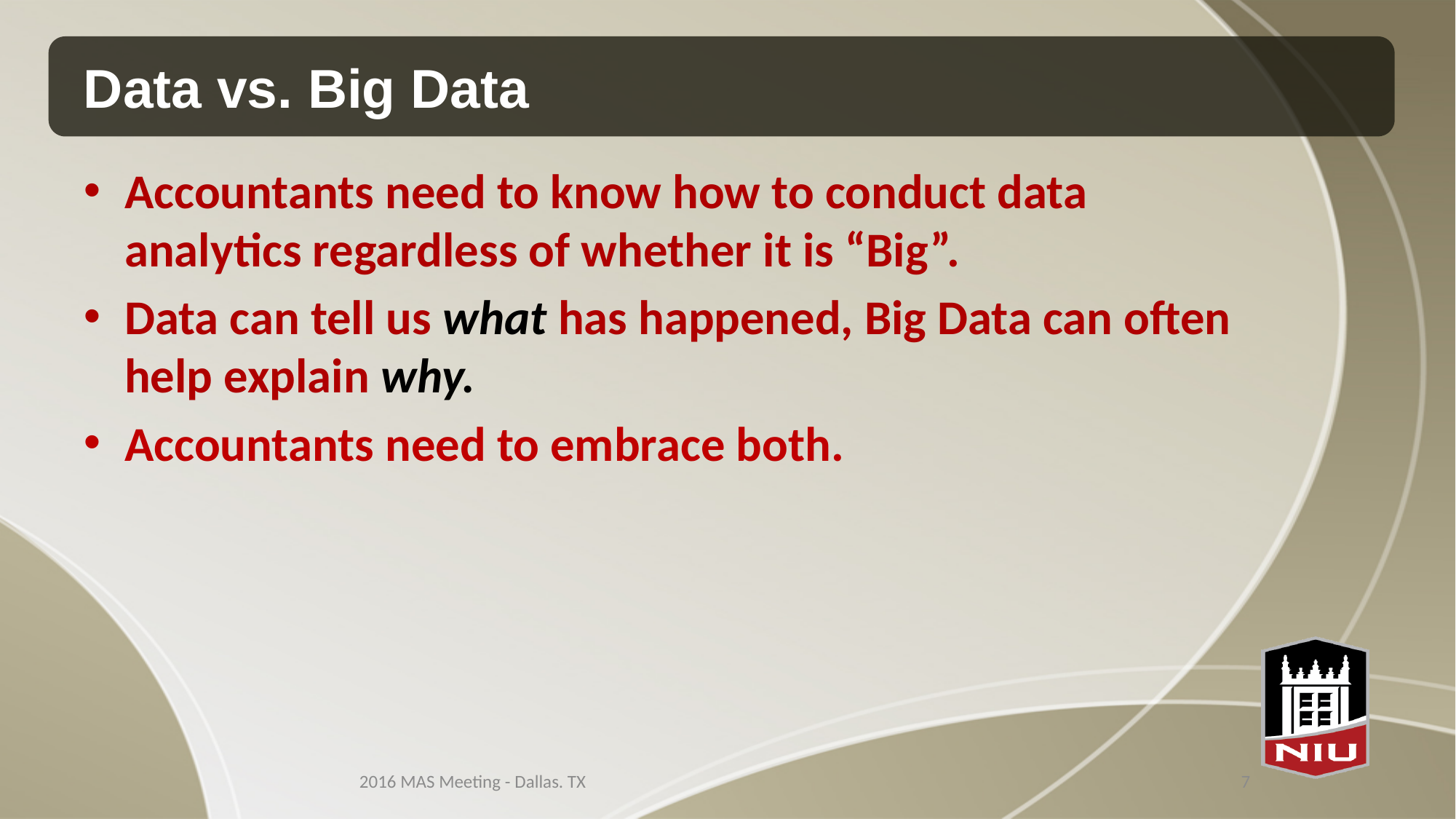

# Data vs. Big Data
Accountants need to know how to conduct data analytics regardless of whether it is “Big”.
Data can tell us what has happened, Big Data can often help explain why.
Accountants need to embrace both.
2016 MAS Meeting - Dallas. TX
7